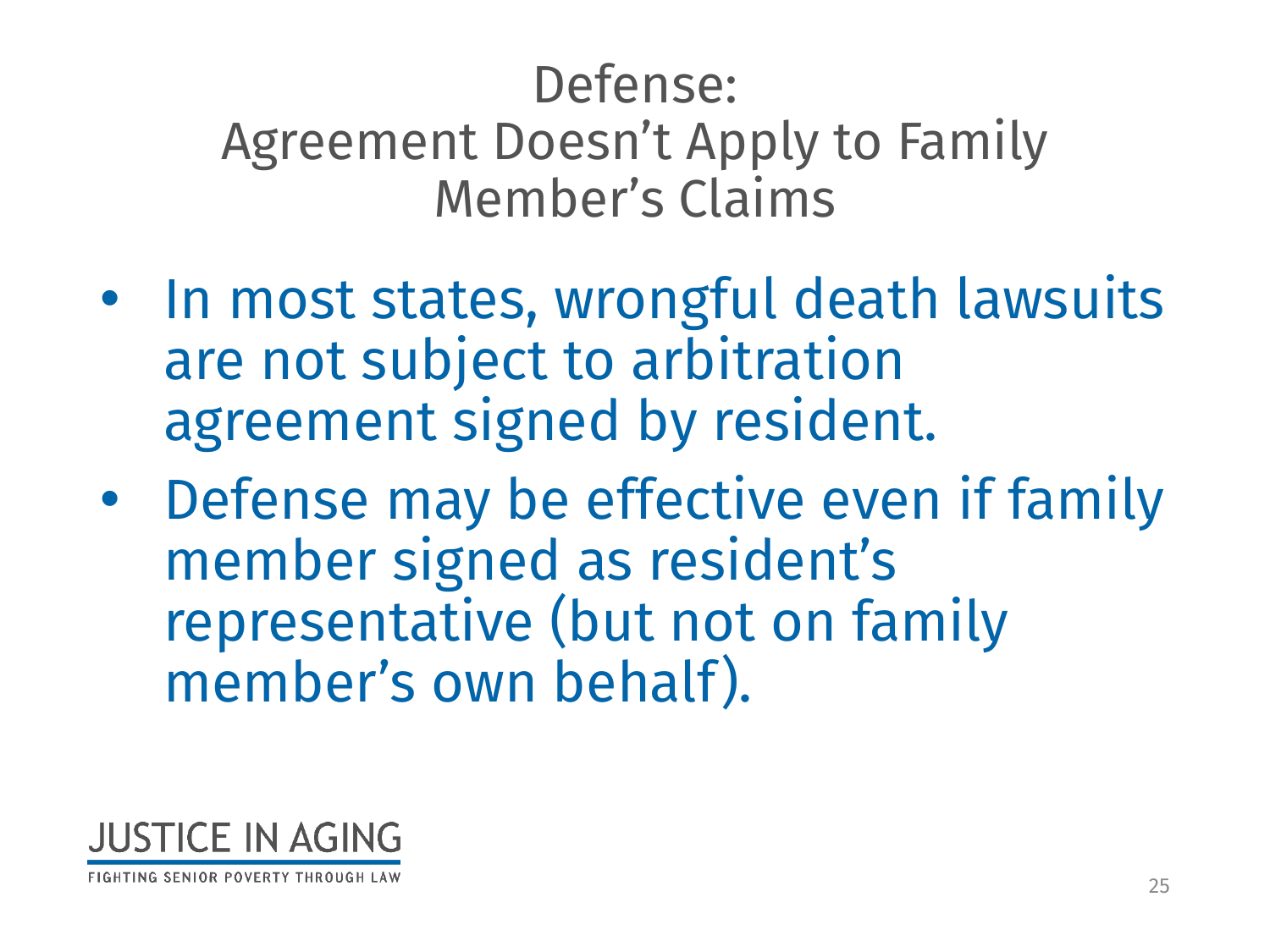

# Defense: Agreement Doesn’t Apply to Family Member’s Claims
In most states, wrongful death lawsuits are not subject to arbitration agreement signed by resident.
Defense may be effective even if family member signed as resident’s representative (but not on family member’s own behalf).

25